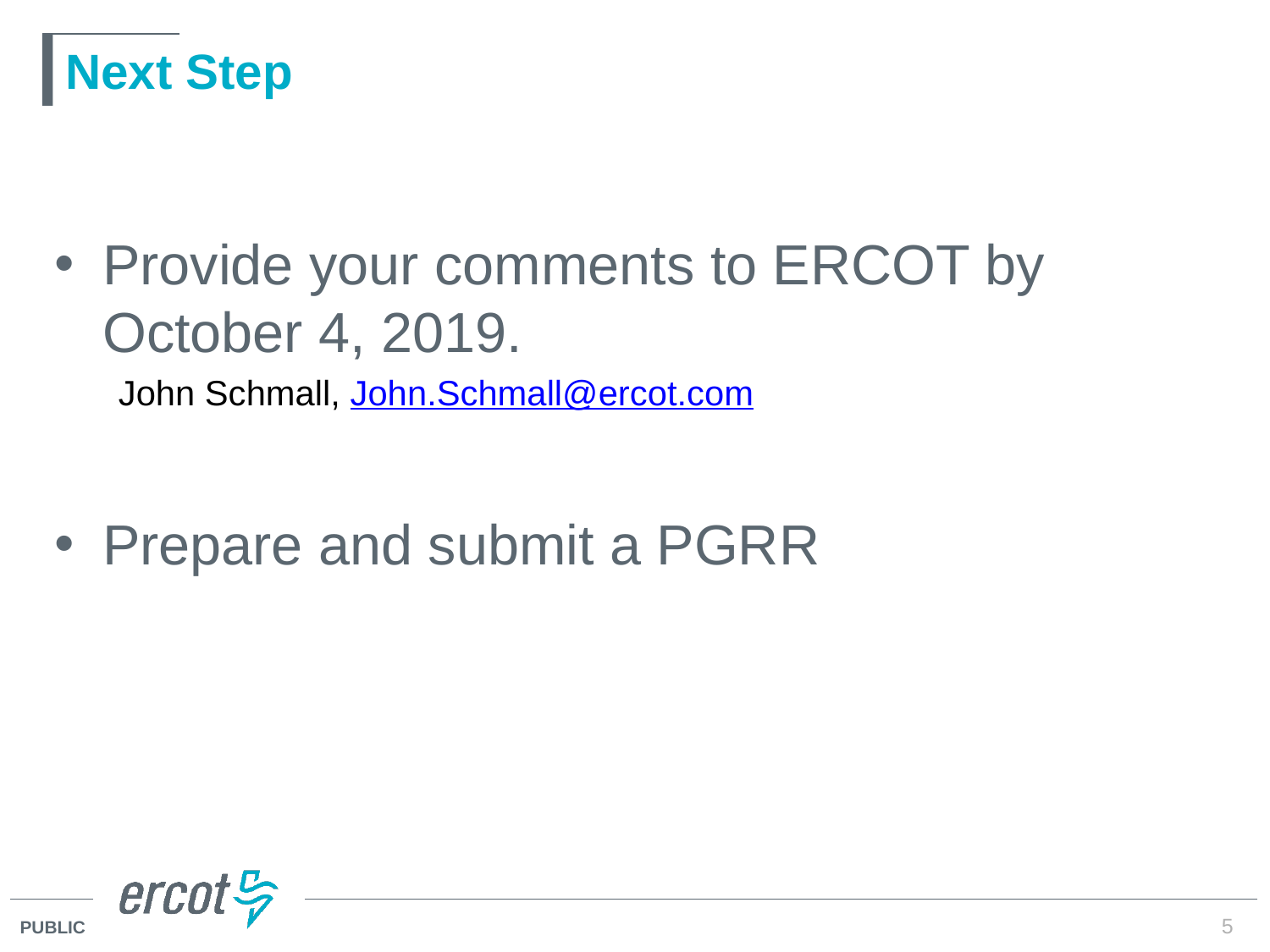

# Next Step
Provide your comments to ERCOT by October 4, 2019.
John Schmall, John.Schmall@ercot.com

Prepare and submit a PGRR
5